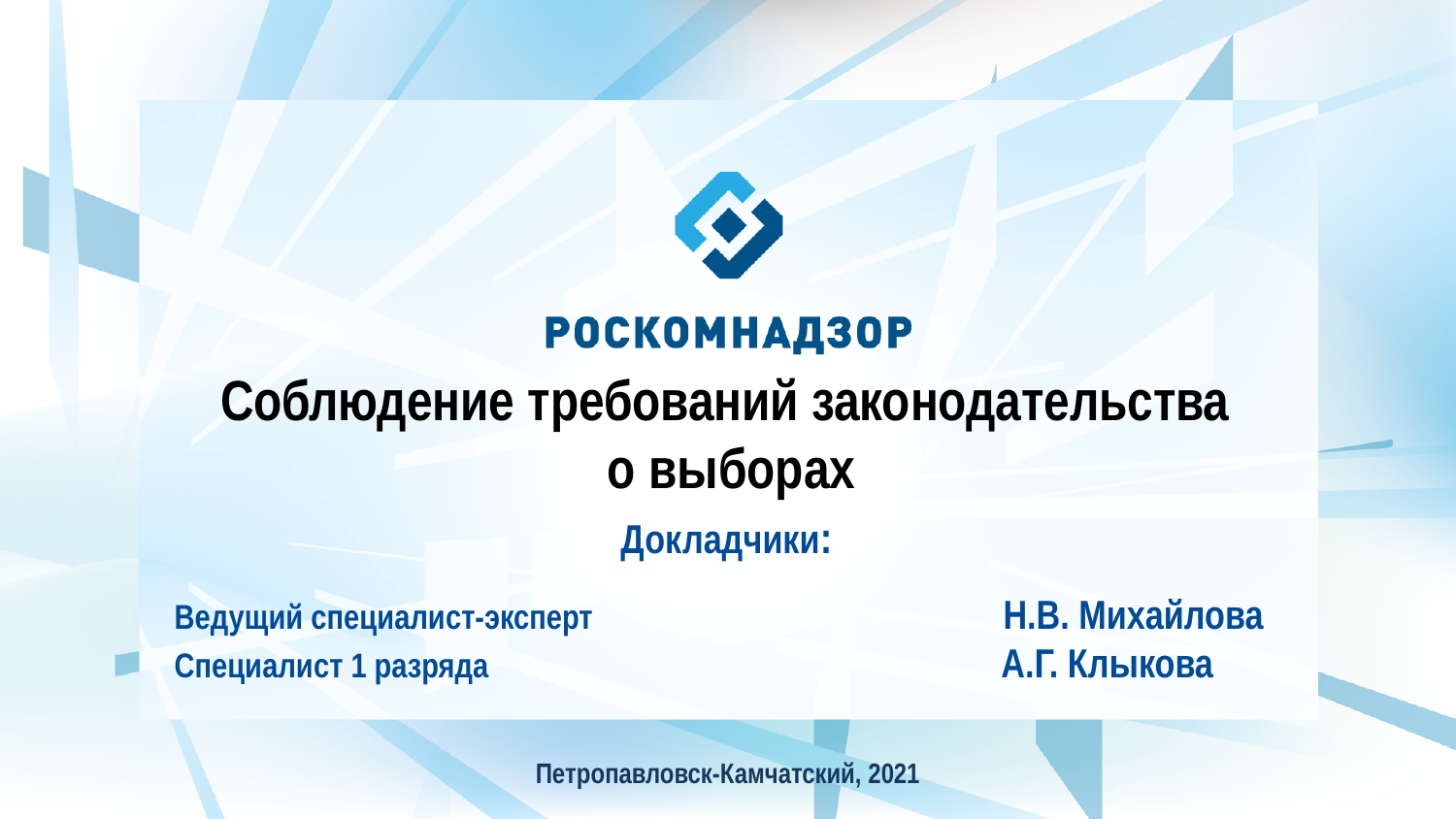

Соблюдение требований законодательства
о выборах
Докладчики:

Ведущий специалист-эксперт 			             Н.В. Михайлова
Специалист 1 разряда                                                                  А.Г. Клыкова

Петропавловск-Камчатский, 2021